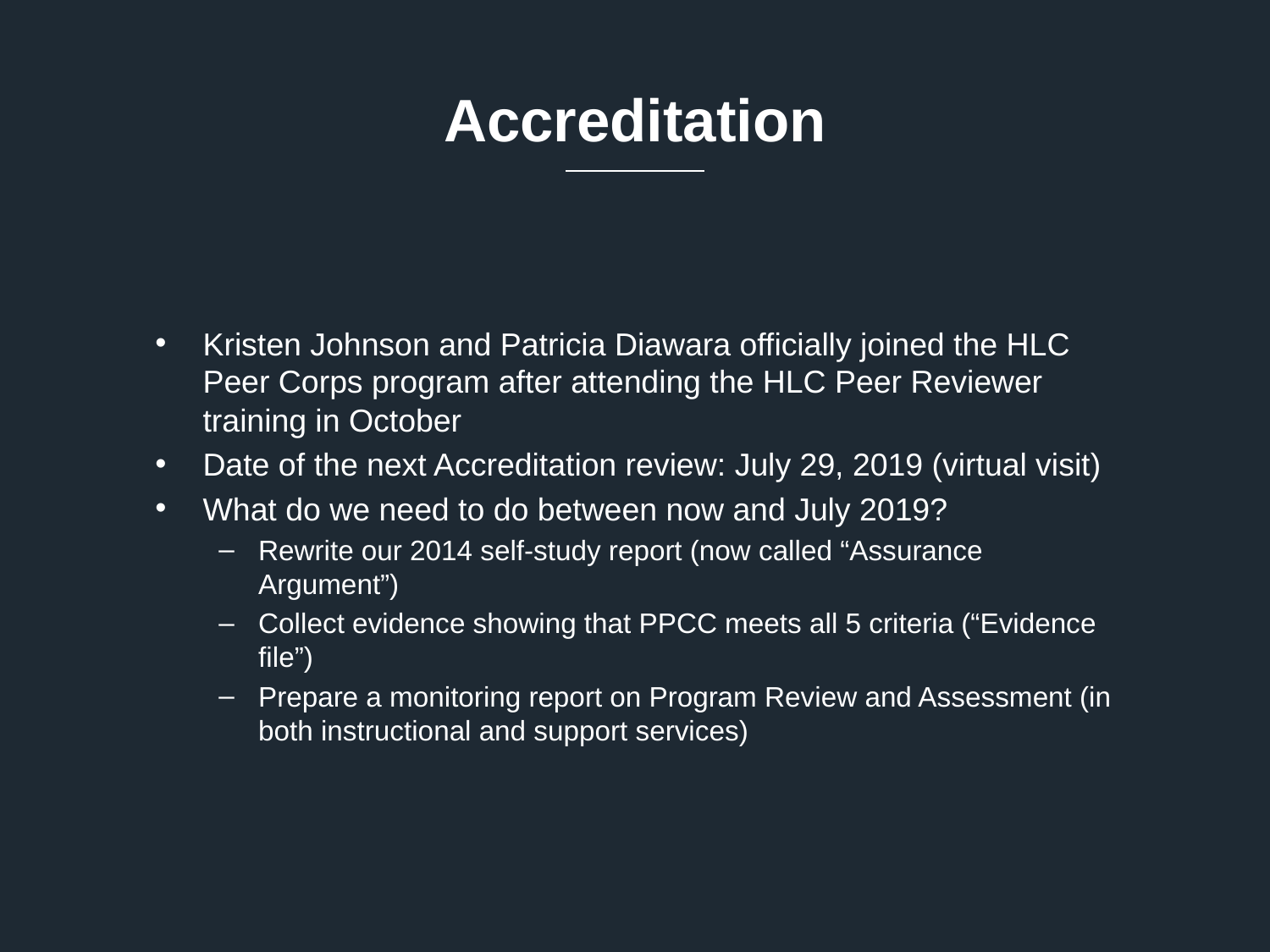

# Accreditation
Kristen Johnson and Patricia Diawara officially joined the HLC Peer Corps program after attending the HLC Peer Reviewer training in October
Date of the next Accreditation review: July 29, 2019 (virtual visit)
What do we need to do between now and July 2019?
Rewrite our 2014 self-study report (now called “Assurance Argument”)
Collect evidence showing that PPCC meets all 5 criteria (“Evidence file”)
Prepare a monitoring report on Program Review and Assessment (in both instructional and support services)